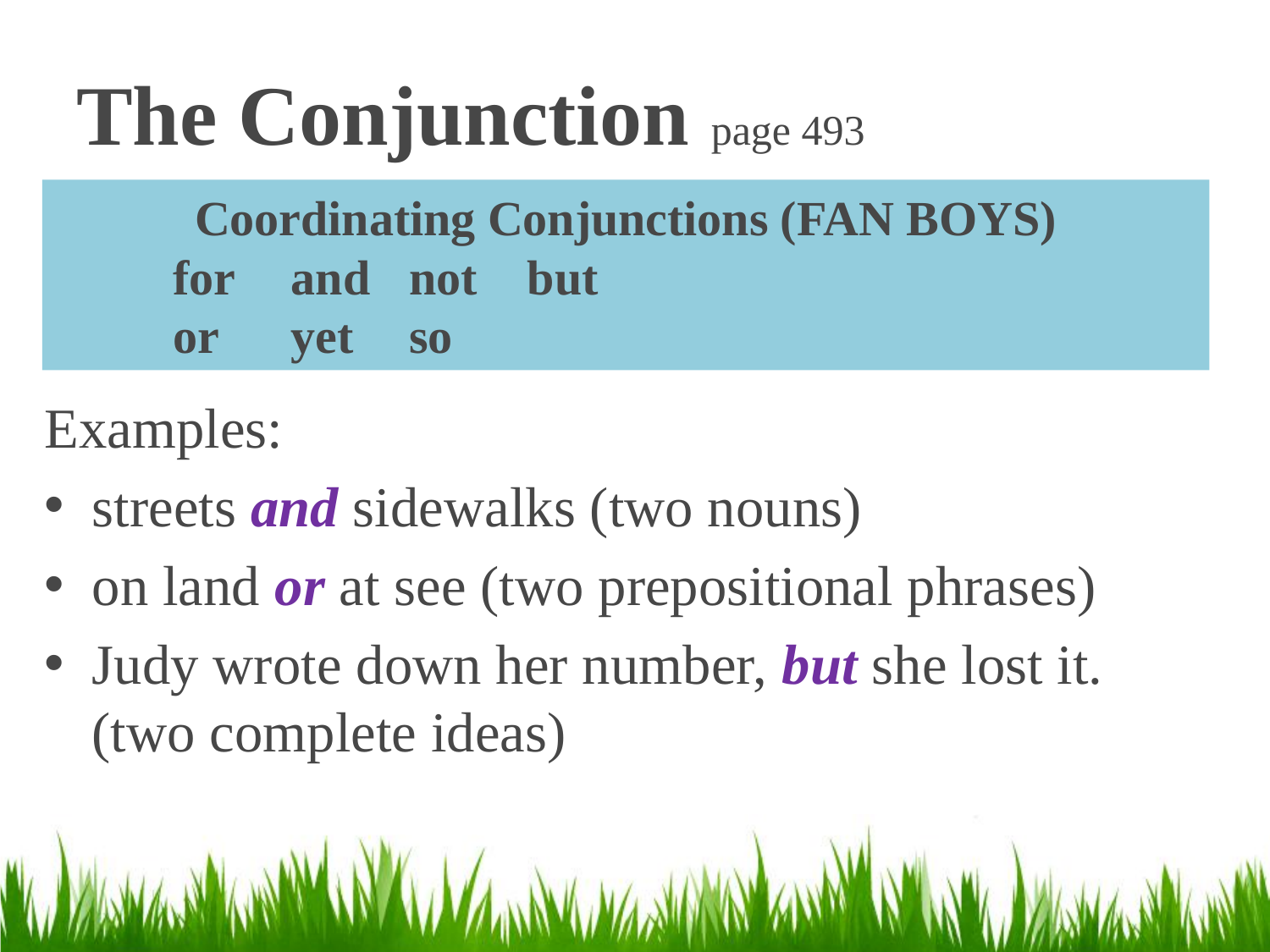

# The Conjunction page 493

Examples:
streets and sidewalks (two nouns)
on land or at see (two prepositional phrases)
Judy wrote down her number, but she lost it. (two complete ideas)
Coordinating Conjunctions (FAN BOYS)
	for		and		not		but
	or		yet		so